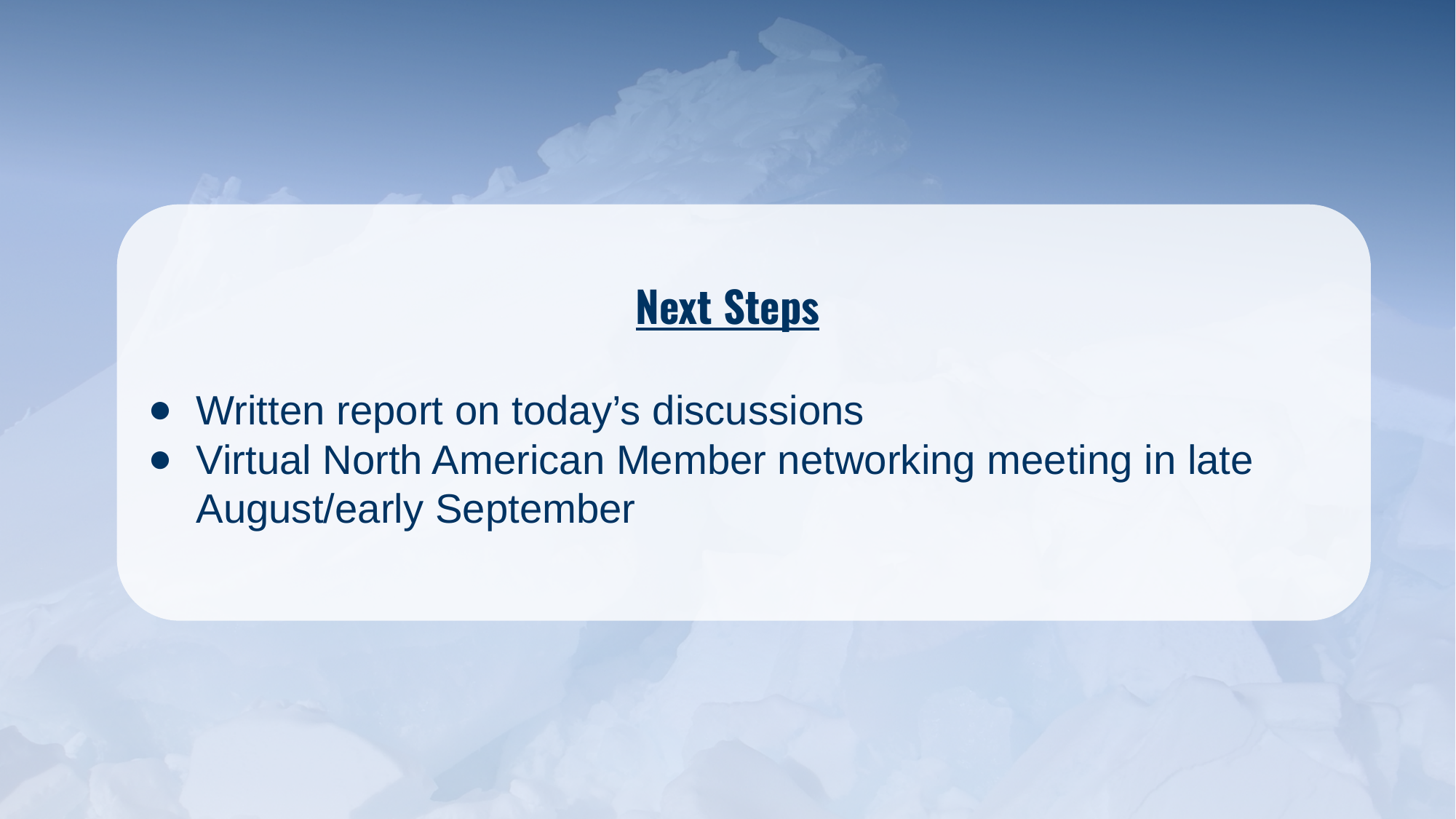

Next Steps

Written report on today’s discussions
Virtual North American Member networking meeting in late August/early September